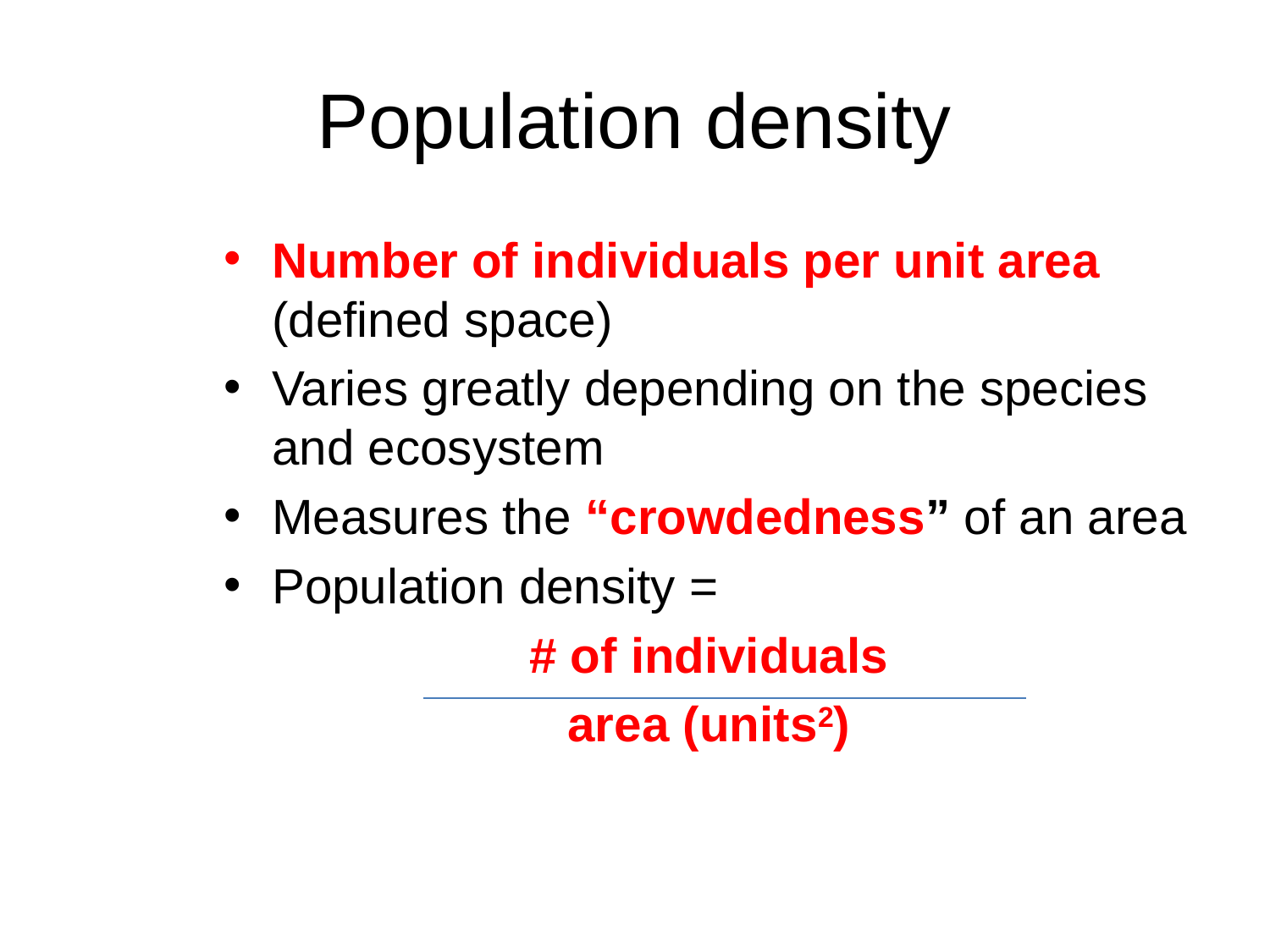

# Population density
Number of individuals per unit area (defined space)
Varies greatly depending on the species and ecosystem
Measures the “crowdedness” of an area
Population density =
# of individuals
area (units2)